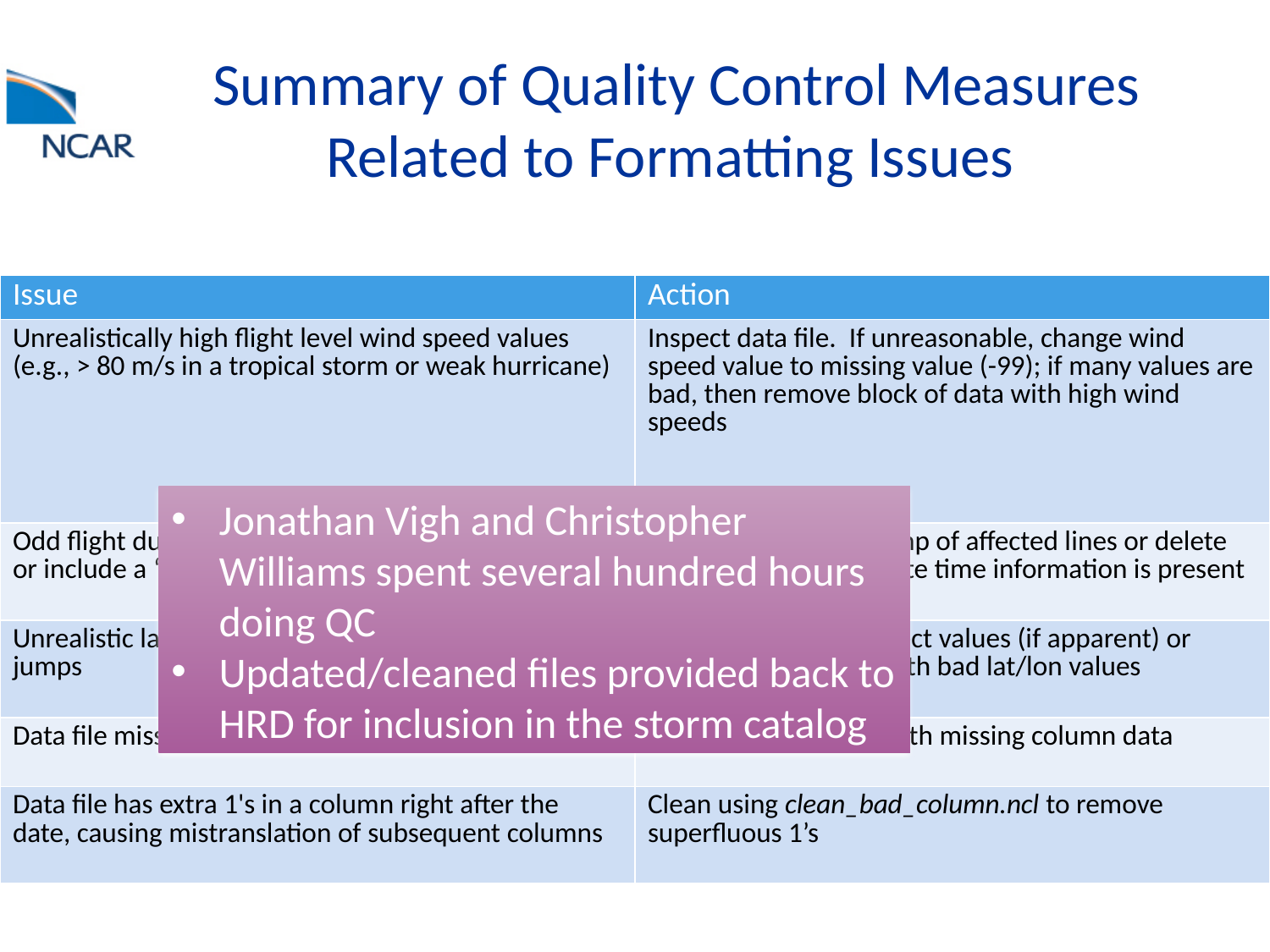

# Summary of Quality Control Measures Related to Formatting Issues
| Issue | Action |
| --- | --- |
| Unrealistically high flight level wind speed values (e.g., > 80 m/s in a tropical storm or weak hurricane) | Inspect data file. If unreasonable, change wind speed value to missing value (-99); if many values are bad, then remove block of data with high wind speeds |
| Odd flight duration…date/time stamp non-sequential or include a “jump” | Change date/time stamp of affected lines or delete block of data if duplicate time information is present |
| Unrealistic latitude/longitude values or location jumps | Change lat/lon to correct values (if apparent) or delete block of data with bad lat/lon values |
| Data file missing a column in certain lines | Delete block of data with missing column data |
| Data file has extra 1's in a column right after the date, causing mistranslation of subsequent columns | Clean using clean\_bad\_column.ncl to remove superfluous 1’s |
Jonathan Vigh and Christopher Williams spent several hundred hours doing QC
Updated/cleaned files provided back to HRD for inclusion in the storm catalog